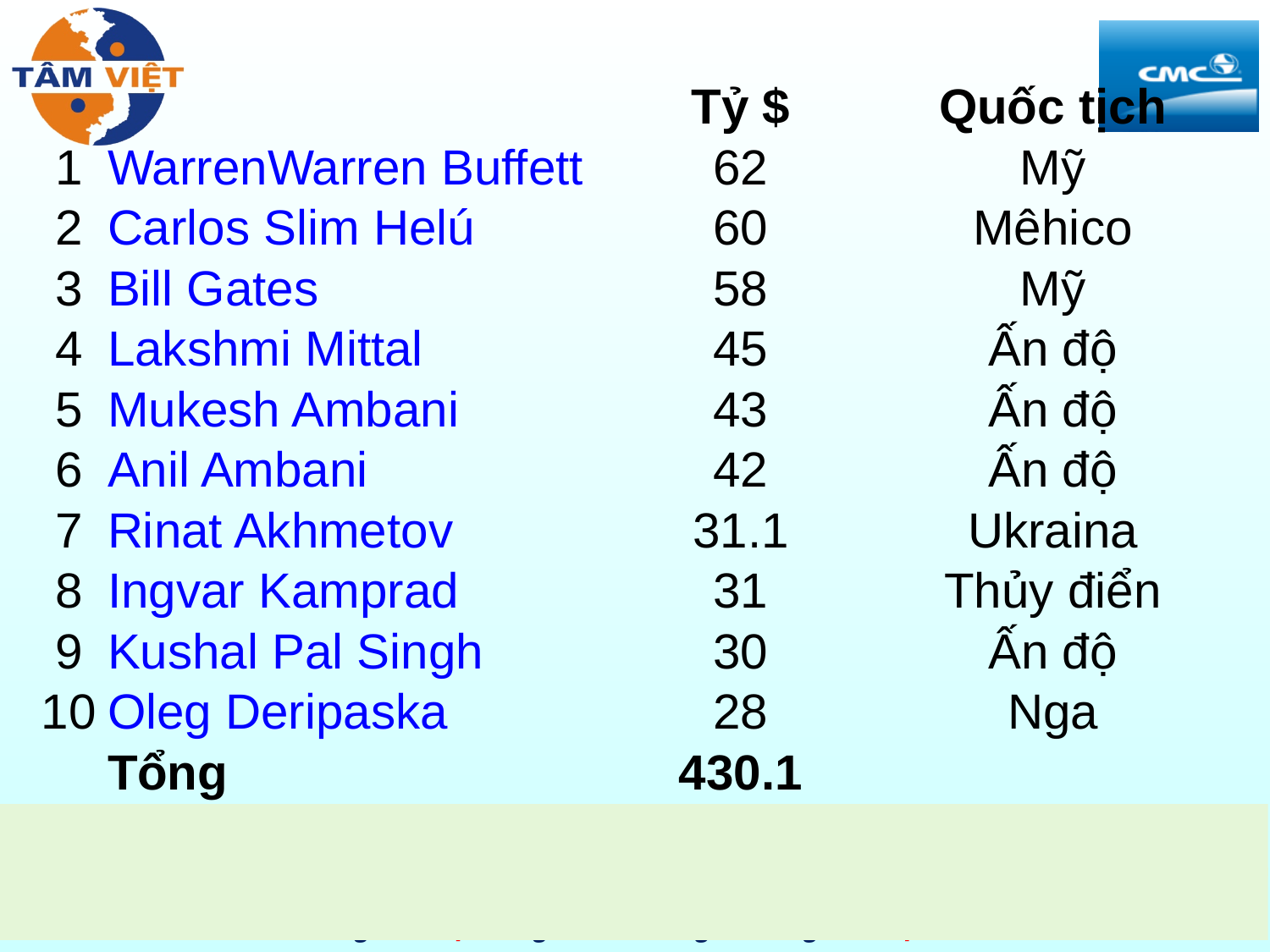

|  |  | Tỷ $ | Quốc tịch |
| --- | --- | --- | --- |
| 1 | WarrenWarren Buffett | 62 | Mỹ |
| 2 | Carlos Slim Helú | 60 | Mêhico |
| 3 | Bill Gates | 58 | Mỹ |
| 4 | Lakshmi Mittal | 45 | Ấn độ |
| 5 | Mukesh Ambani | 43 | Ấn độ |
| 6 | Anil Ambani | 42 | Ấn độ |
| 7 | Rinat Akhmetov | 31.1 | Ukraina |
| 8 | Ingvar Kamprad | 31 | Thủy điển |
| 9 | Kushal Pal Singh | 30 | Ấn độ |
| 10 | Oleg Deripaska | 28 | Nga |
|  | Tổng | 430.1 |  |
|  | Ấn độ | 160 | 37% |
|  | Mỹ | 120 | 28% |